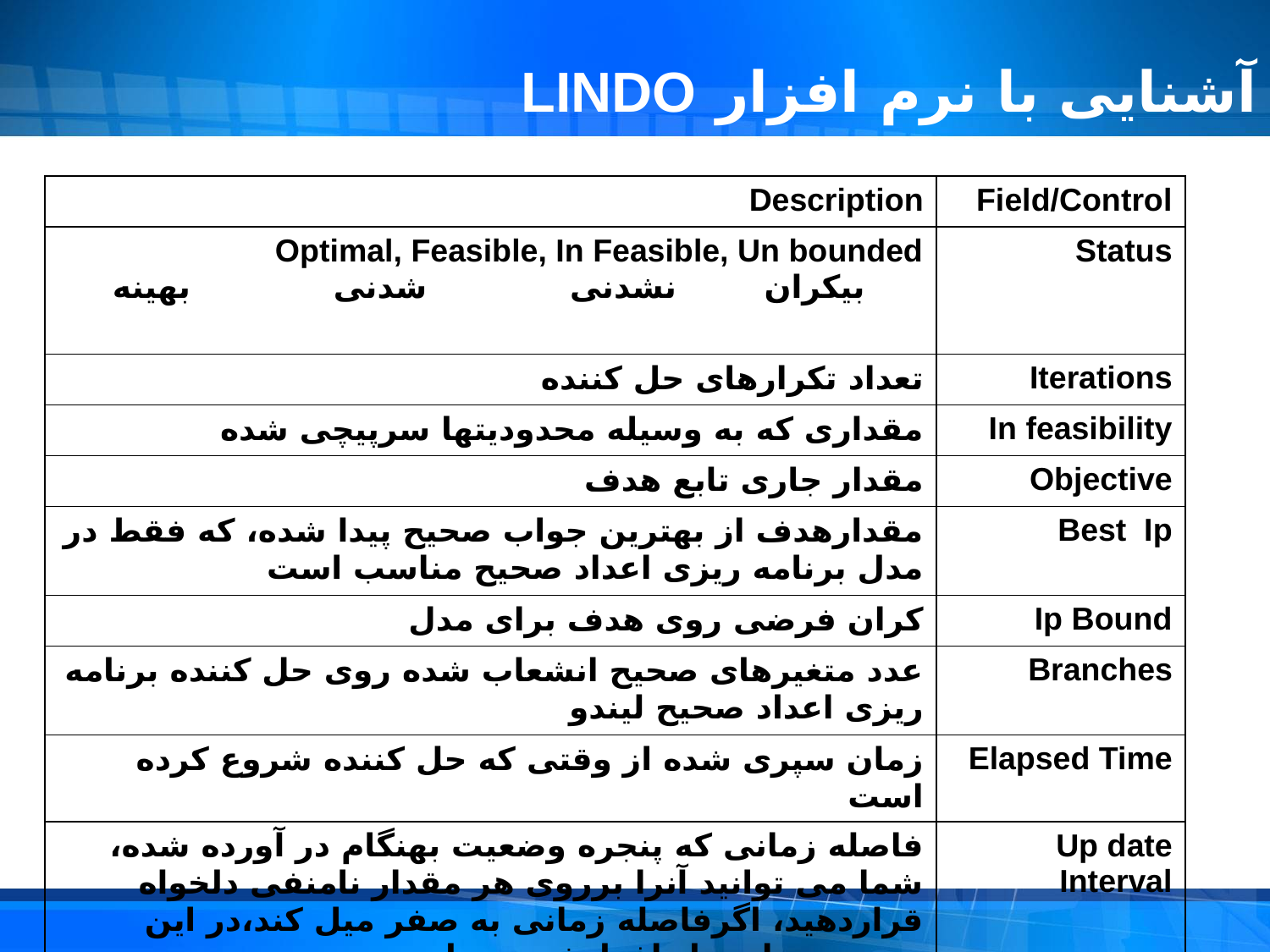

# آشنایی با نرم افزار LINDO
| Description | Field/Control |
| --- | --- |
| Optimal, Feasible, In Feasible, Un bounded بیکران نشدنی شدنی بهینه | Status |
| تعداد تکرارهای حل کننده | Iterations |
| مقداری که به وسیله محدودیتها سرپیچی شده | In feasibility |
| مقدار جاری تابع هدف | Objective |
| مقدارهدف از بهترین جواب صحیح پیدا شده، که فقط در مدل برنامه ریزی اعداد صحیح مناسب است | Best Ip |
| کران فرضی روی هدف برای مدل | Ip Bound |
| عدد متغیرهای صحیح انشعاب شده روی حل کننده برنامه ریزی اعداد صحیح لیندو | Branches |
| زمان سپری شده از وقتی که حل کننده شروع کرده است | Elapsed Time |
| فاصله زمانی که پنجره وضعیت بهنگام در آورده شده، شما می توانید آنرا برروی هر مقدار نامنفی دلخواه قراردهید، اگرفاصله زمانی به صفر میل کند،در این صورت زمان حل افزایش می یابد | Up date Interval |